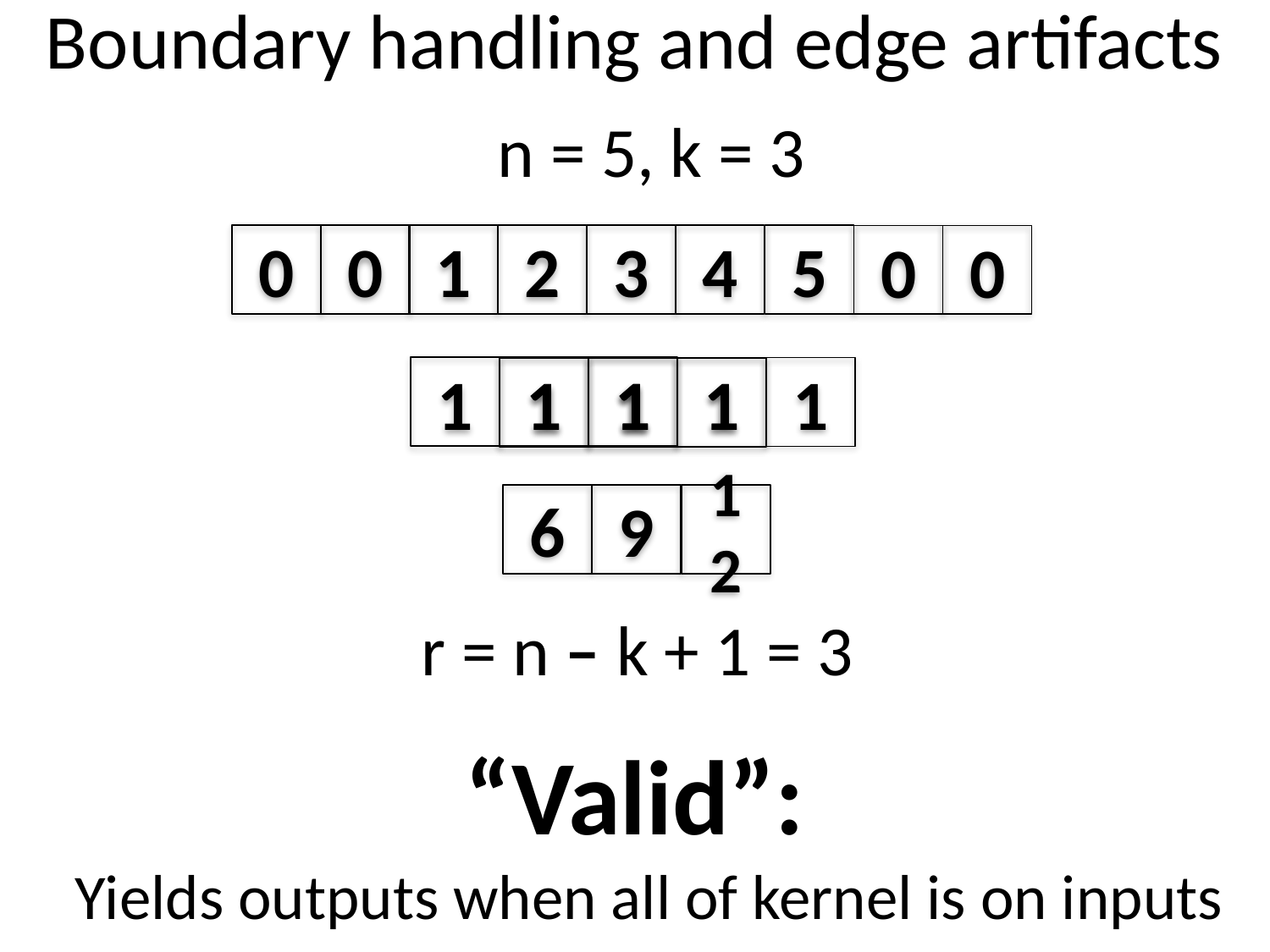

# Boundary handling and edge artifacts
n = 5, k = 3
0
0
1
2
3
4
5
0
0
1
1
1
1
1
1
1
1
1
6
9
12
r = n – k + 1 = 3
“Valid”:
  Yields outputs when all of kernel is on inputs